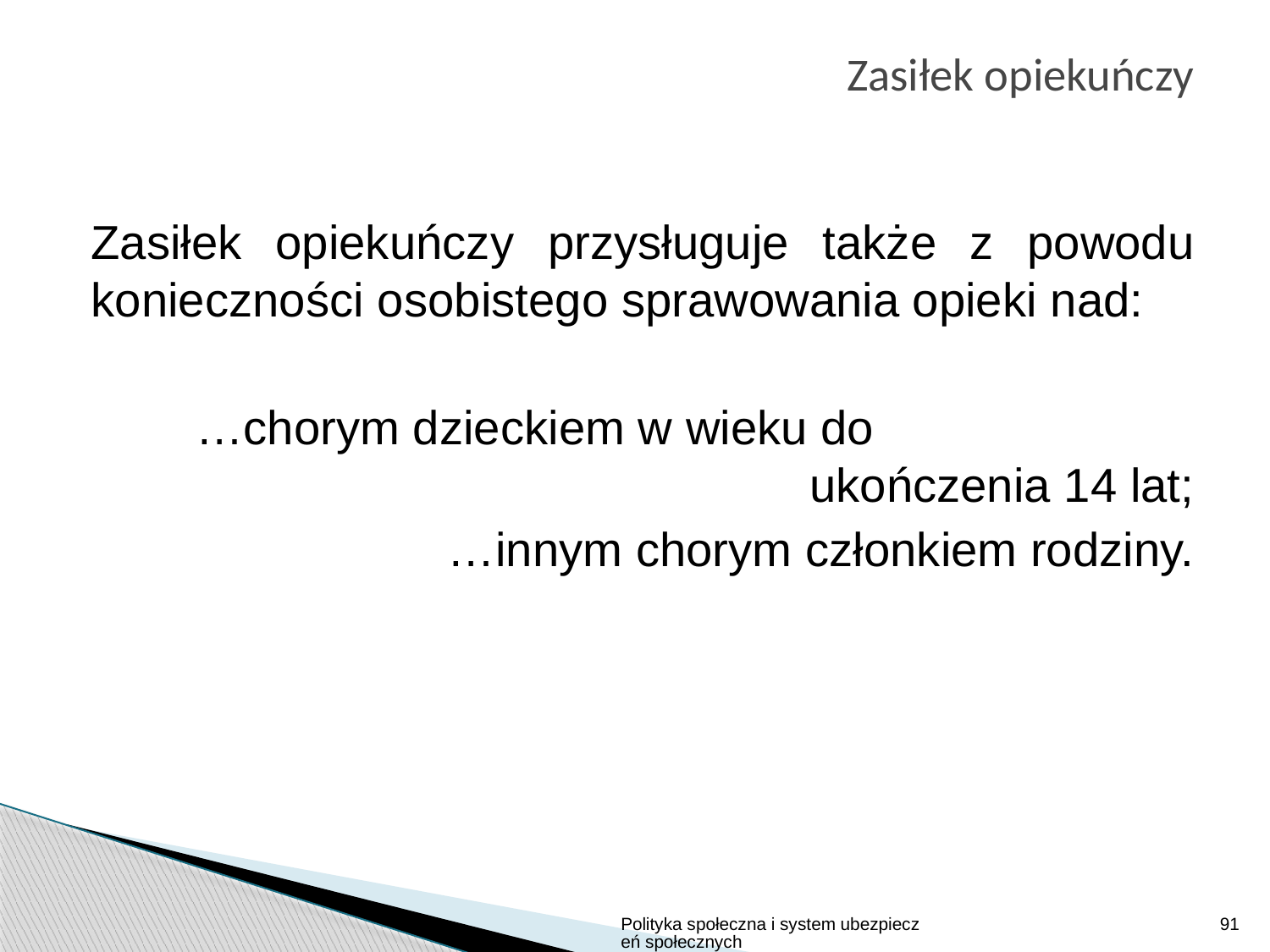

# Zasiłek opiekuńczy
Zasiłek opiekuńczy przysługuje także z powodu konieczności osobistego sprawowania opieki nad:

…chorym dzieckiem w wieku do                         ukończenia 14 lat;
…innym chorym członkiem rodziny.
Polityka społeczna i system ubezpieczeń społecznych
91